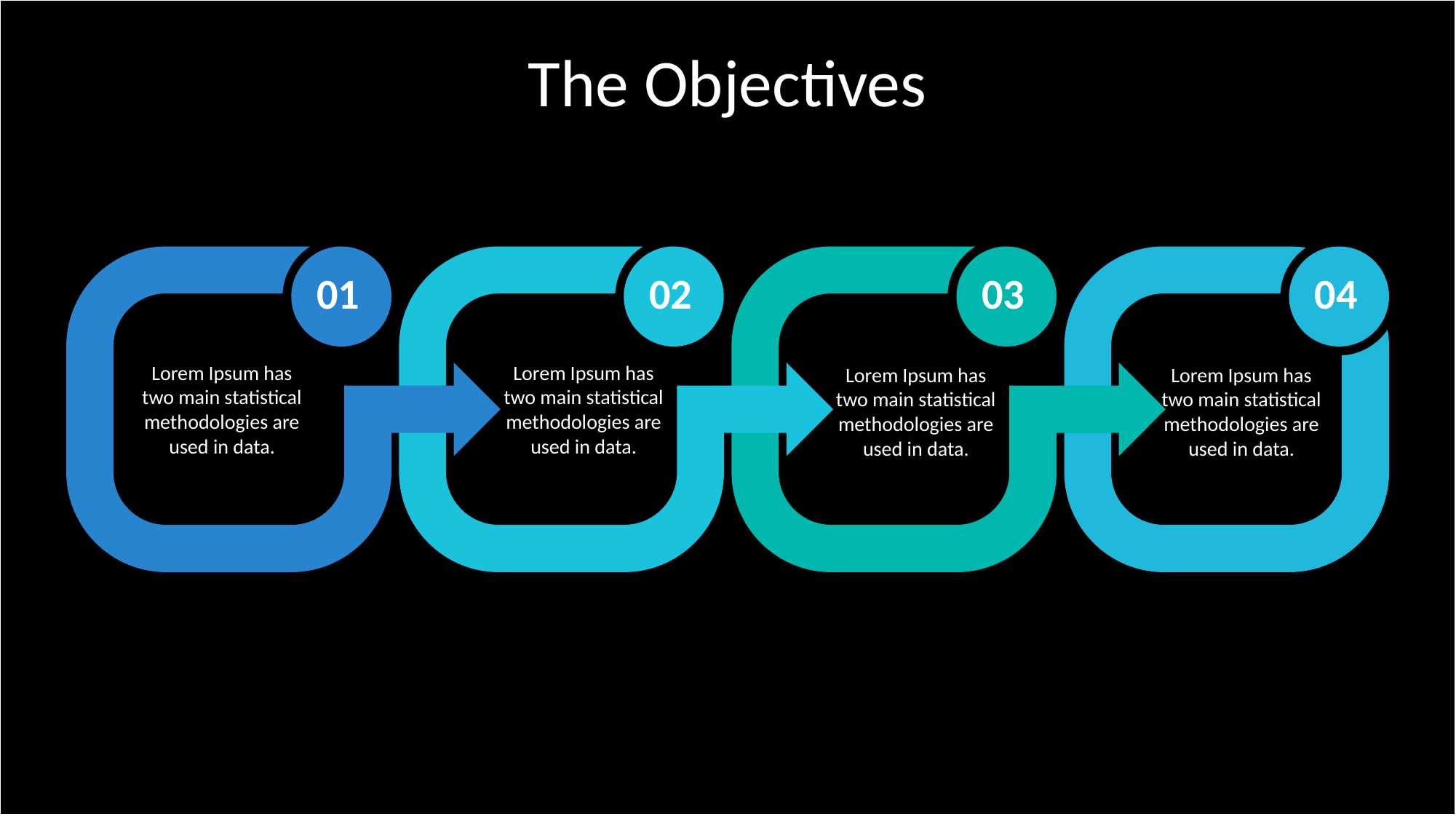

# The Objectives

01

02

03

04
Lorem Ipsum has two main statistical methodologies are used in data.
Lorem Ipsum has two main statistical methodologies are used in data.
Lorem Ipsum has two main statistical methodologies are used in data.
Lorem Ipsum has two main statistical methodologies are used in data.